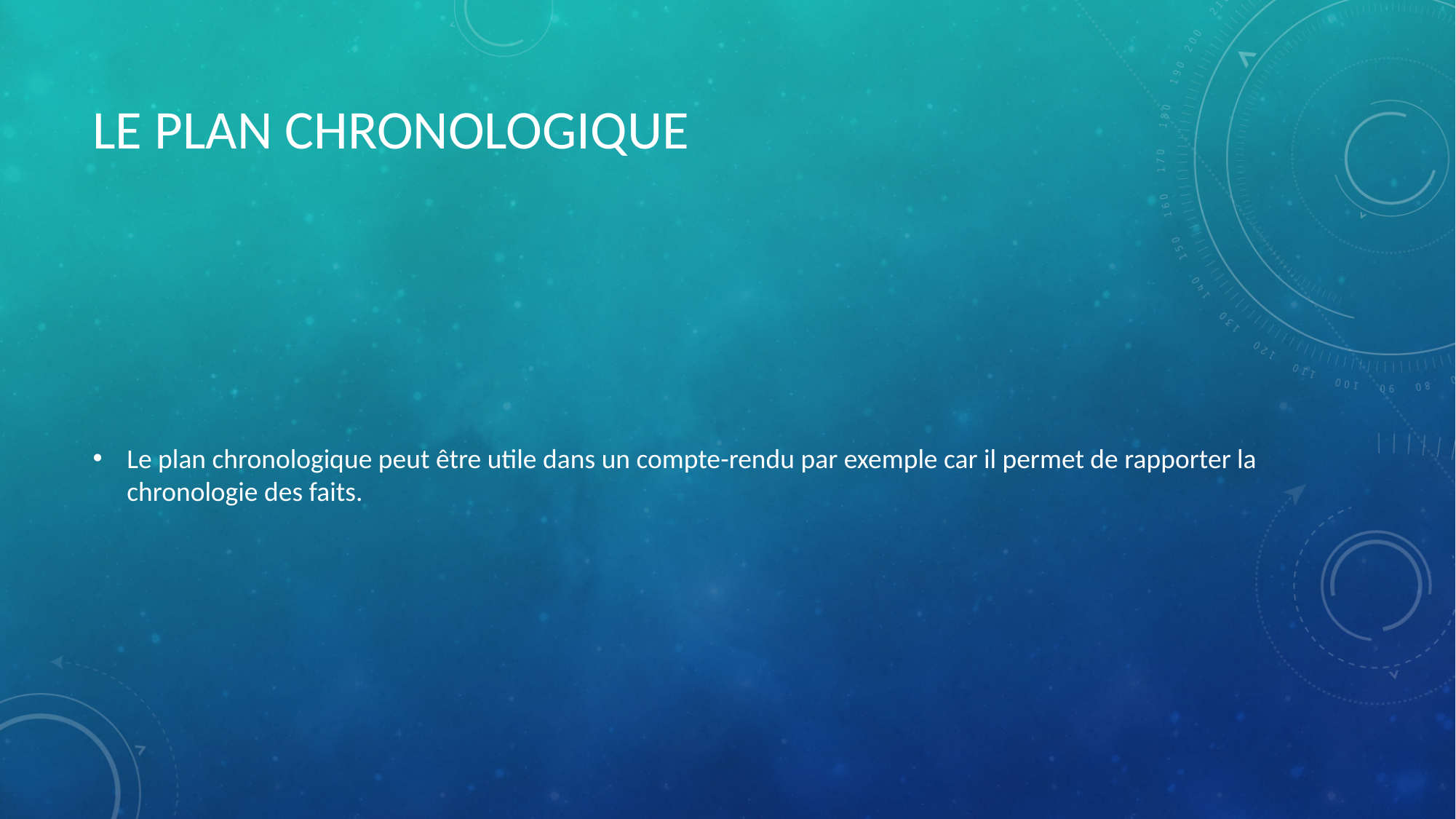

# Le plan chronologique
Le plan chronologique peut être utile dans un compte-rendu par exemple car il permet de rapporter la chronologie des faits.